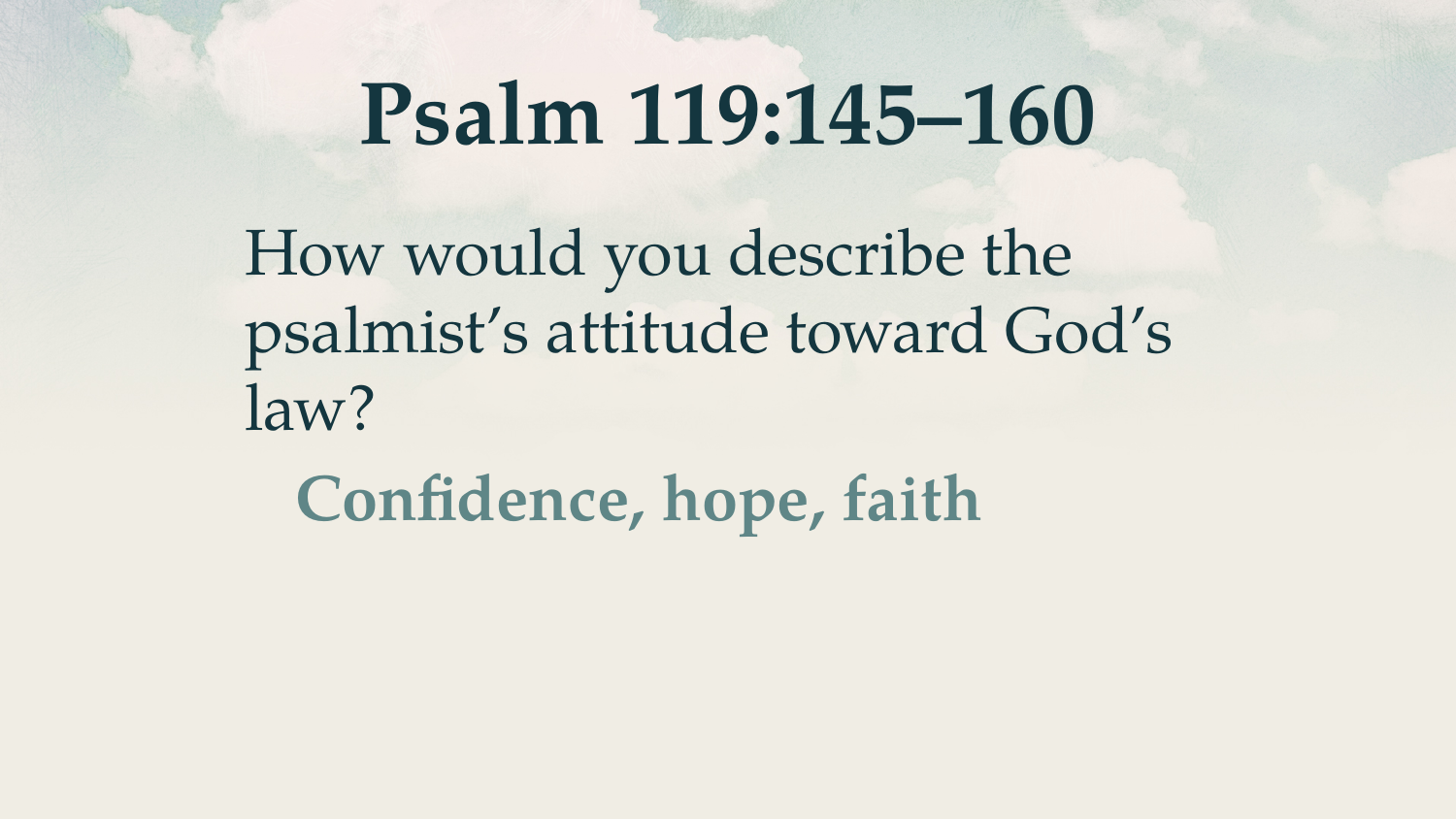

# Psalm 119:145–160
How would you describe the psalmist’s attitude toward God’s law?
Confidence, hope, faith